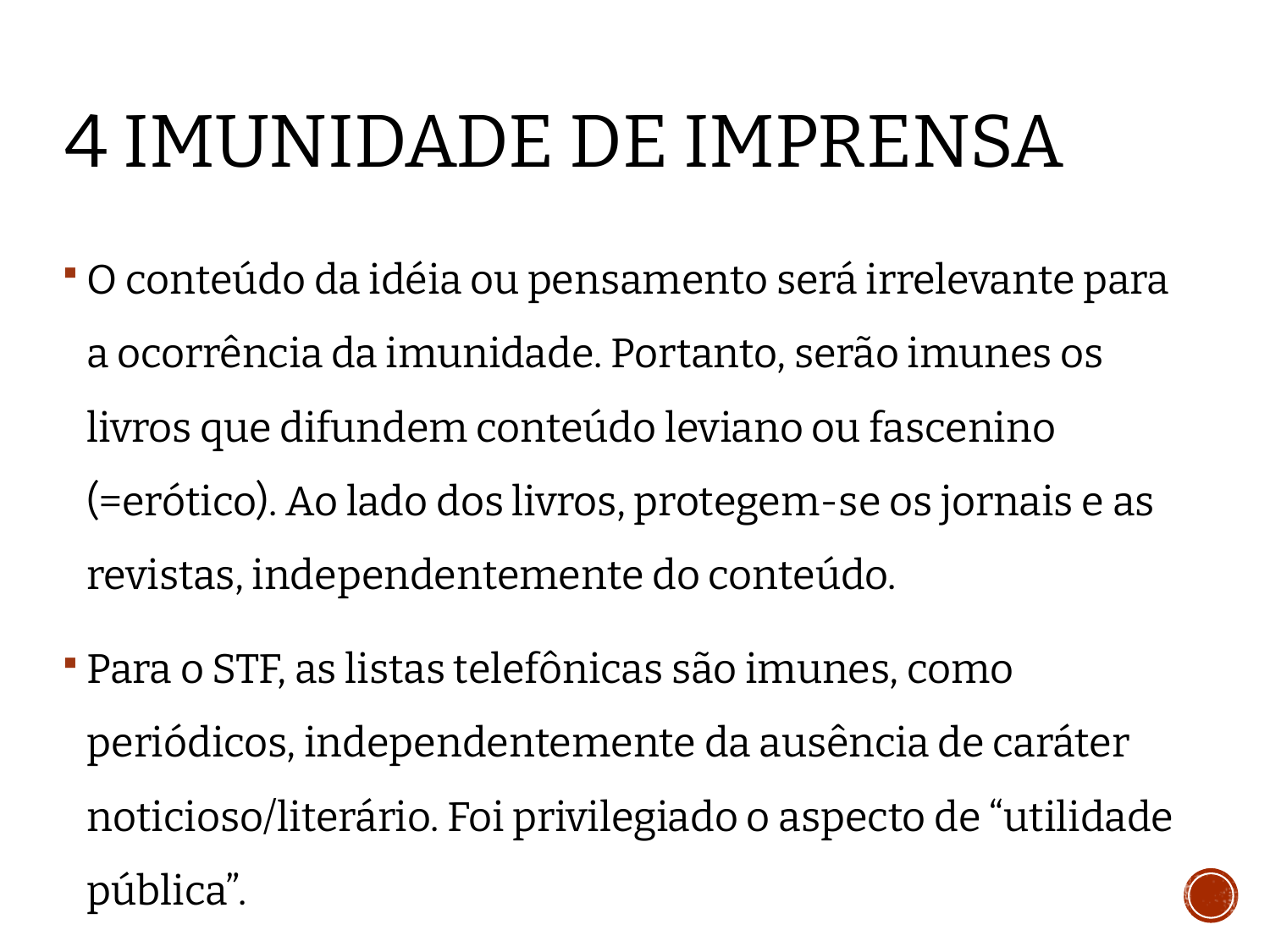

# 4 Imunidade de imprensa
O conteúdo da idéia ou pensamento será irrelevante para a ocorrência da imunidade. Portanto, serão imunes os livros que difundem conteúdo leviano ou fascenino (=erótico). Ao lado dos livros, protegem-se os jornais e as revistas, independentemente do conteúdo.
Para o STF, as listas telefônicas são imunes, como periódicos, independentemente da ausência de caráter noticioso/literário. Foi privilegiado o aspecto de “utilidade pública”.